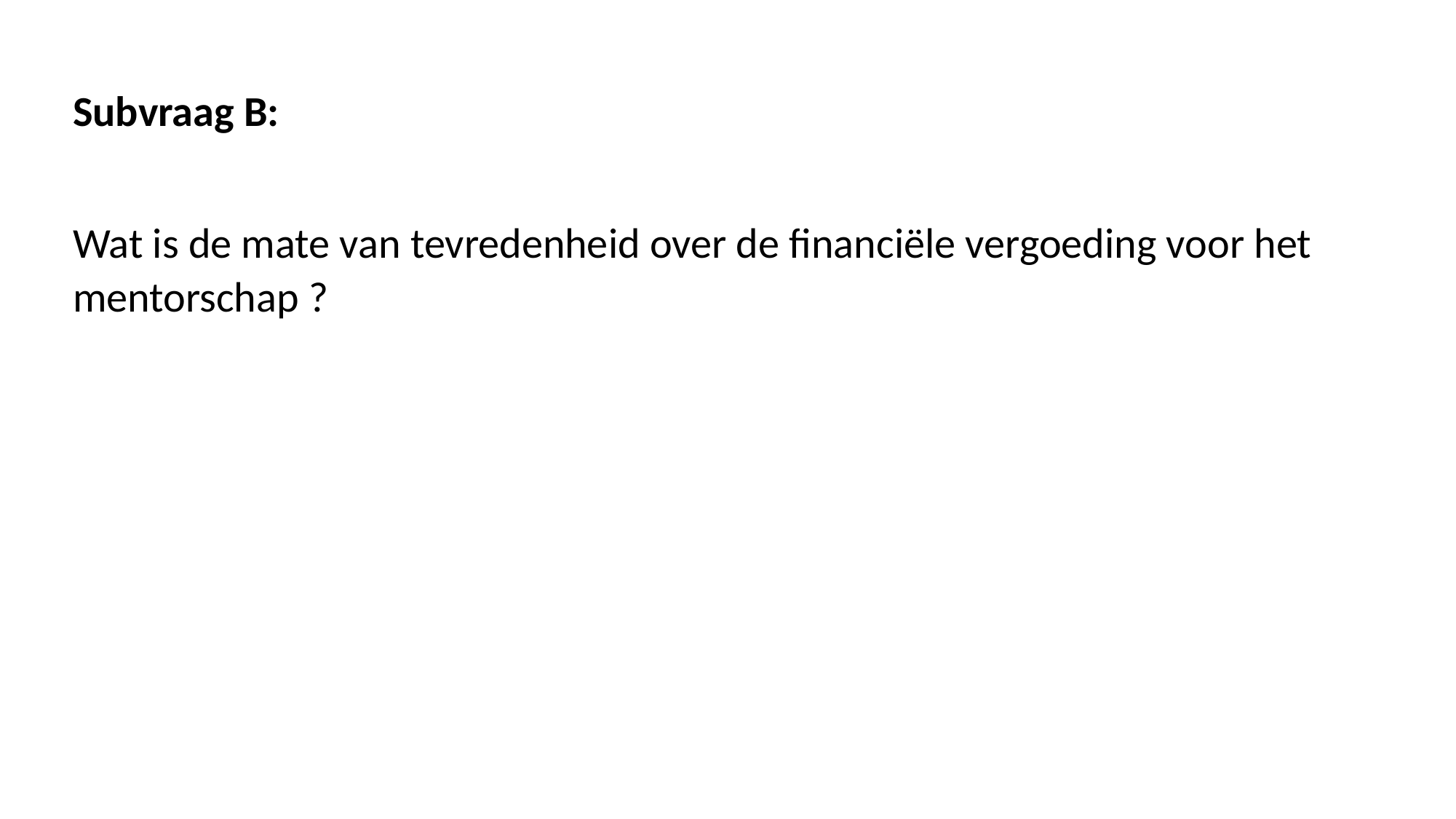

Subvraag B:

Wat is de mate van tevredenheid over de financiële vergoeding voor het mentorschap ?